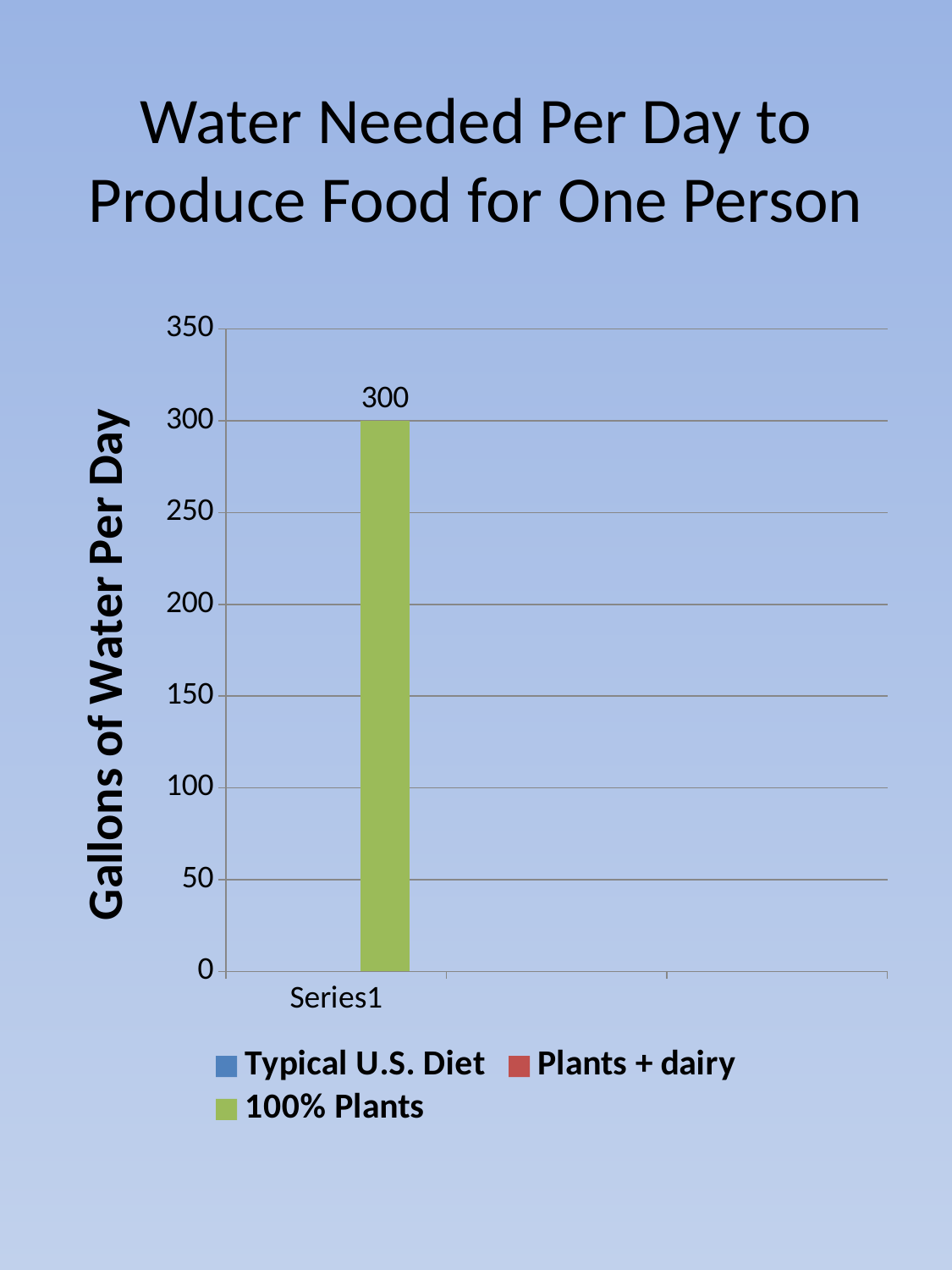

# Water Needed Per Day to Produce Food for One Person

### Chart

| Category | Typical U.S. Diet | Plants + dairy | 100% Plants |
|---|---|---|---|
|  | 4200.0 | 1200.0 | 300.0 |